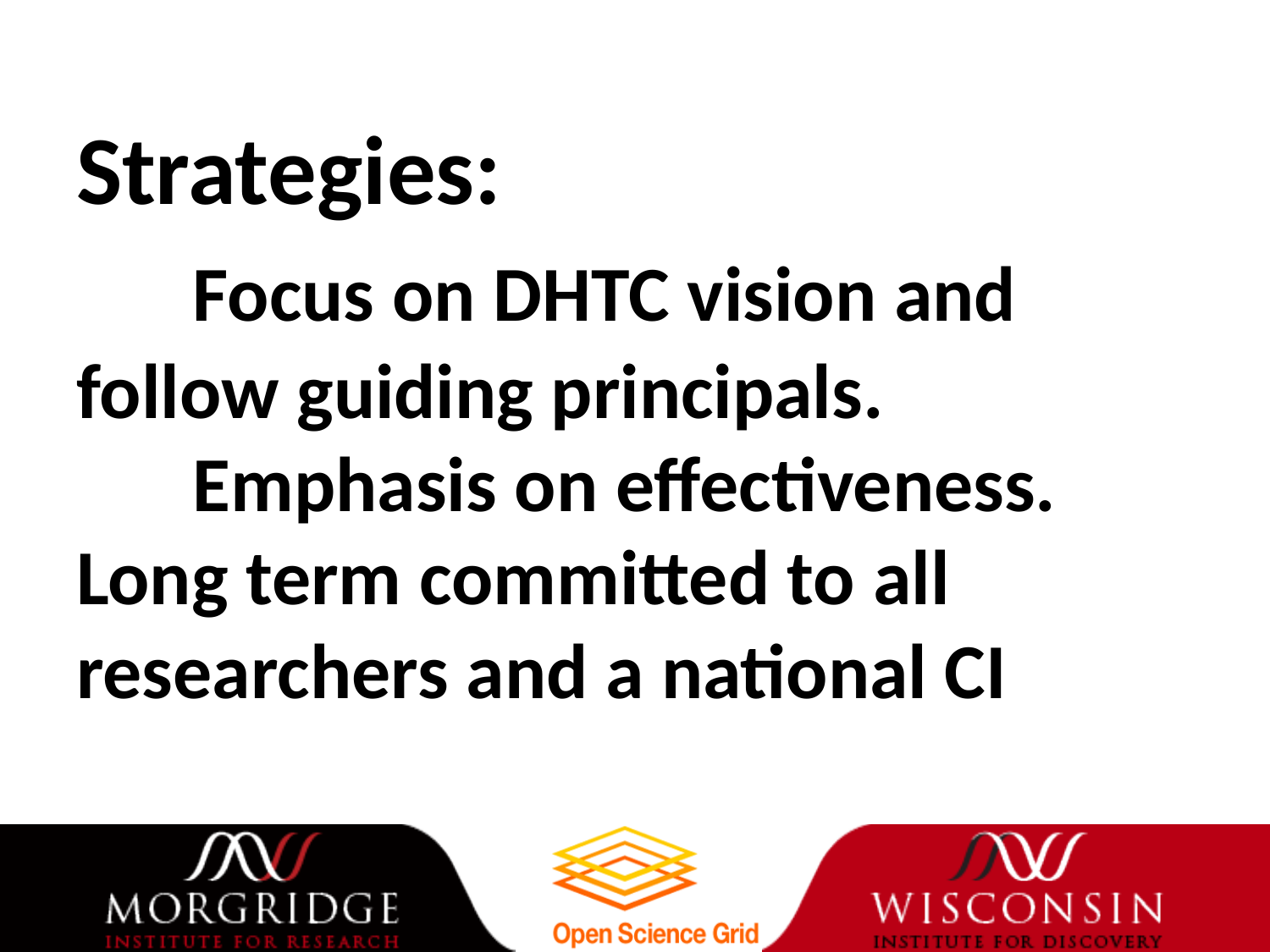

# Strategies: Focus on DHTC vision and 			follow guiding principals. Emphasis on effectiveness. 				Long term committed to all 		researchers and a national CI